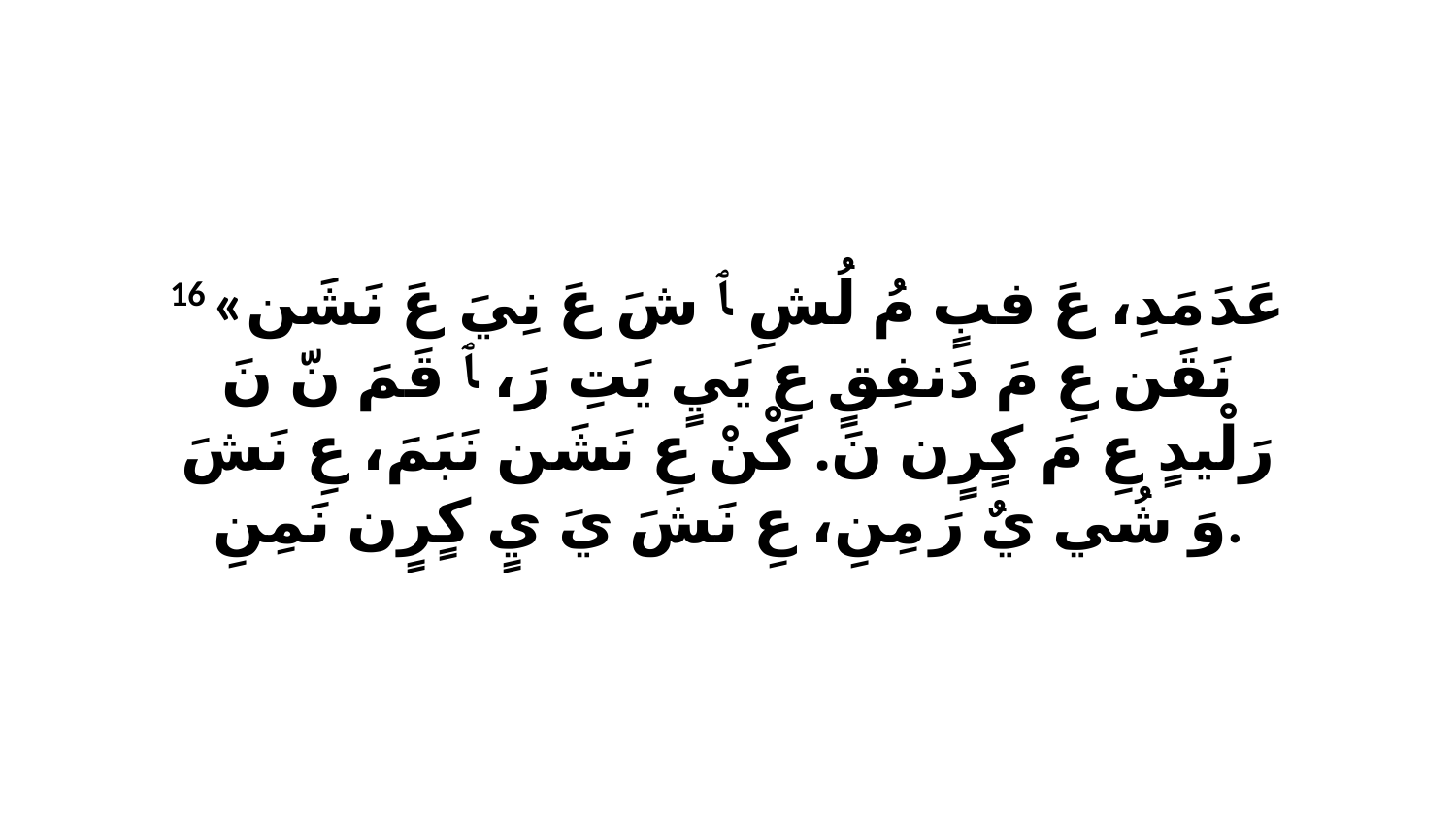

16 «عَدَ مَدِ، عَ فبٍ مُ لُشِ ﭑ شَ عَ نِيَ عَ نَشَن نَقَن عِ مَ دَنفِقٍ عِ يَيٍ يَتِ رَ، ﭑ قَمَ نّ نَ رَلْيدٍ عِ مَ كٍرٍن نَ. كْنْ عِ نَشَن نَبَمَ، عِ نَشَ وَ شُي يٌ رَ مِنِ، عِ نَشَ يَ يٍ كٍرٍن نَمِنِ.